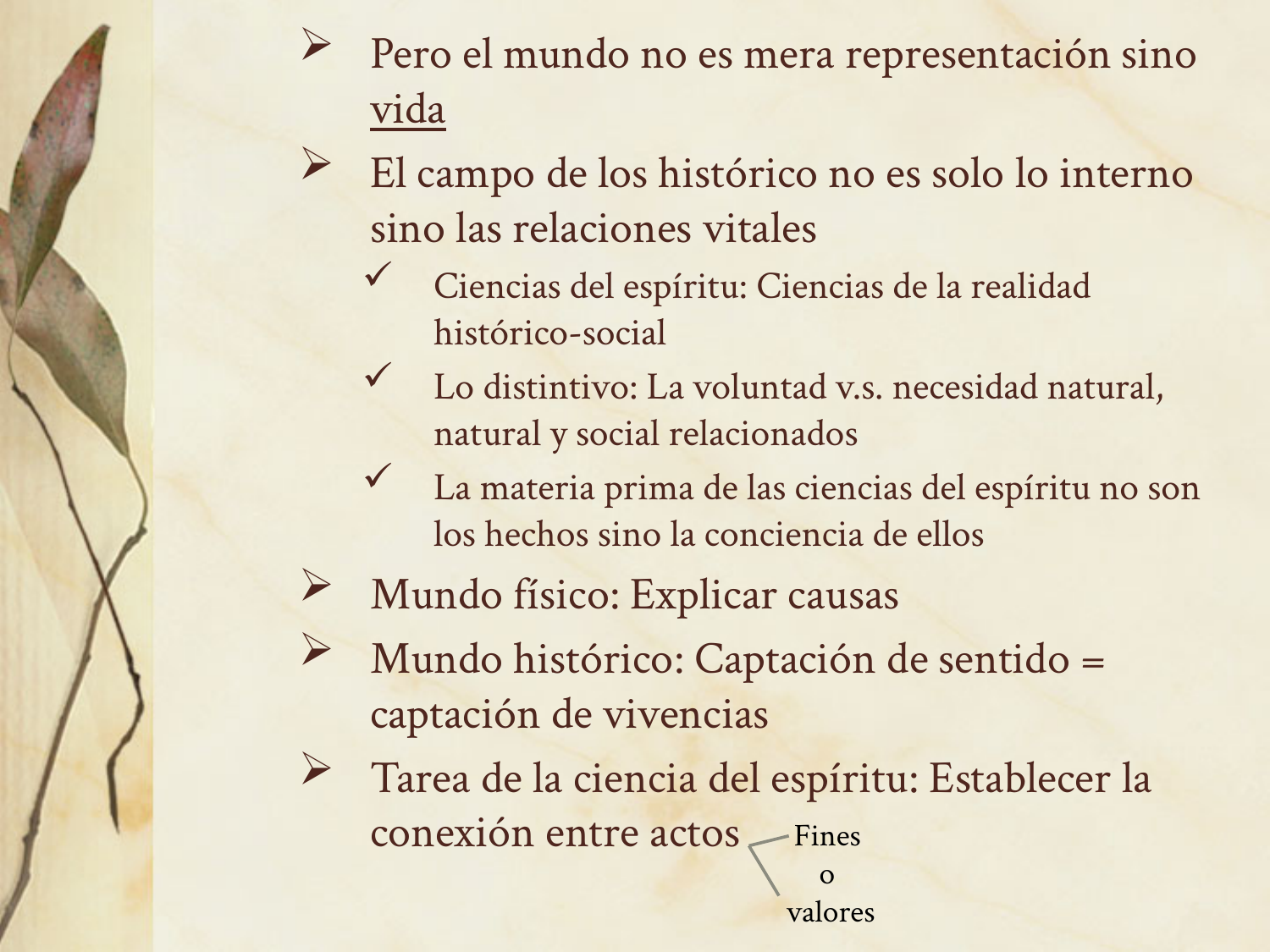

Pero el mundo no es mera representación sino vida
El campo de los histórico no es solo lo interno sino las relaciones vitales
Ciencias del espíritu: Ciencias de la realidad histórico-social
Lo distintivo: La voluntad v.s. necesidad natural, natural y social relacionados
La materia prima de las ciencias del espíritu no son los hechos sino la conciencia de ellos
Mundo físico: Explicar causas
Mundo histórico: Captación de sentido = captación de vivencias
Tarea de la ciencia del espíritu: Establecer la conexión entre actos
Fines
o
valores